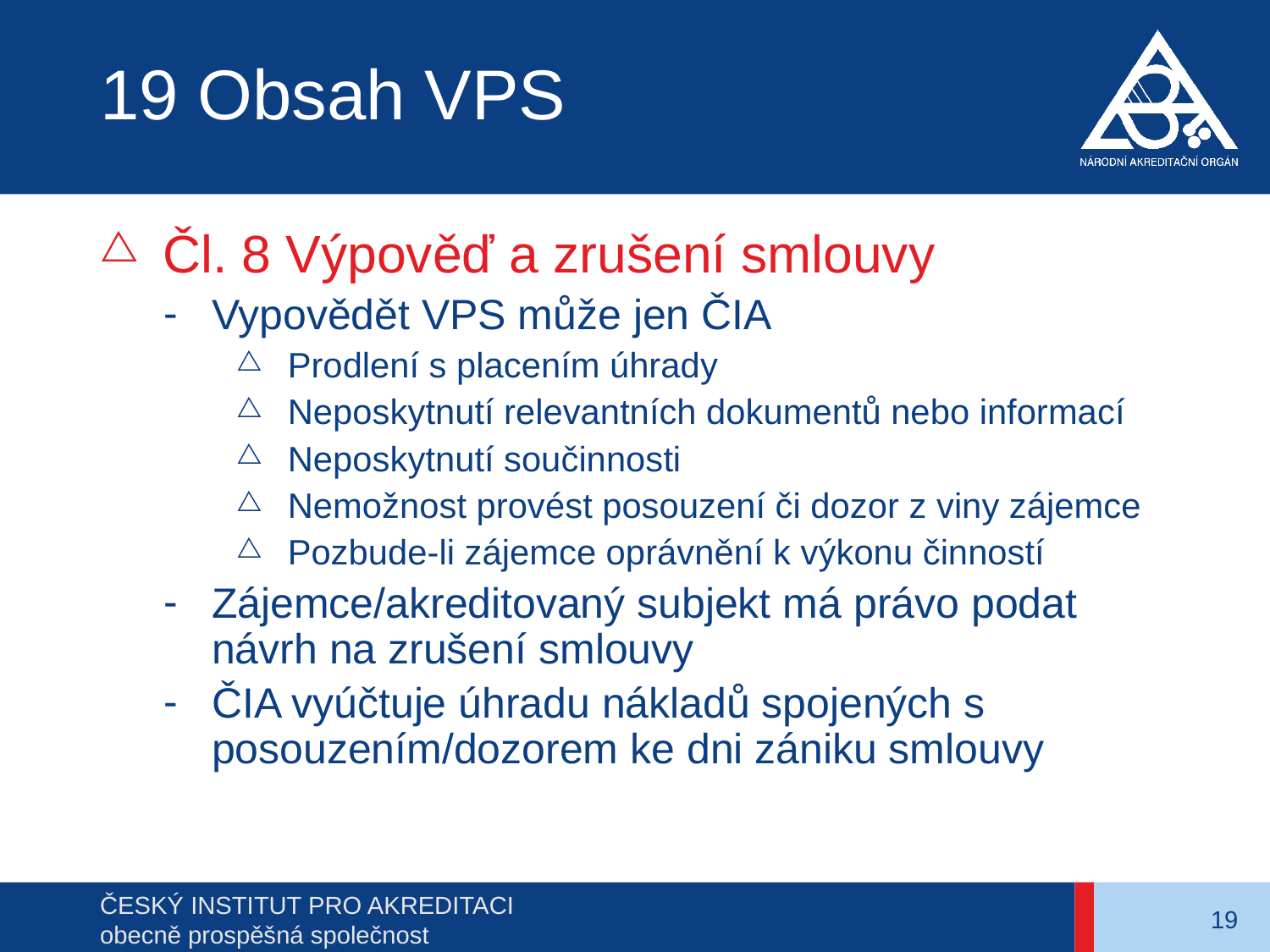

# 19 Obsah VPS
Čl. 8 Výpověď a zrušení smlouvy
Vypovědět VPS může jen ČIA
Prodlení s placením úhrady
Neposkytnutí relevantních dokumentů nebo informací
Neposkytnutí součinnosti
Nemožnost provést posouzení či dozor z viny zájemce
Pozbude-li zájemce oprávnění k výkonu činností
Zájemce/akreditovaný subjekt má právo podat návrh na zrušení smlouvy
ČIA vyúčtuje úhradu nákladů spojených s posouzením/dozorem ke dni zániku smlouvy

19